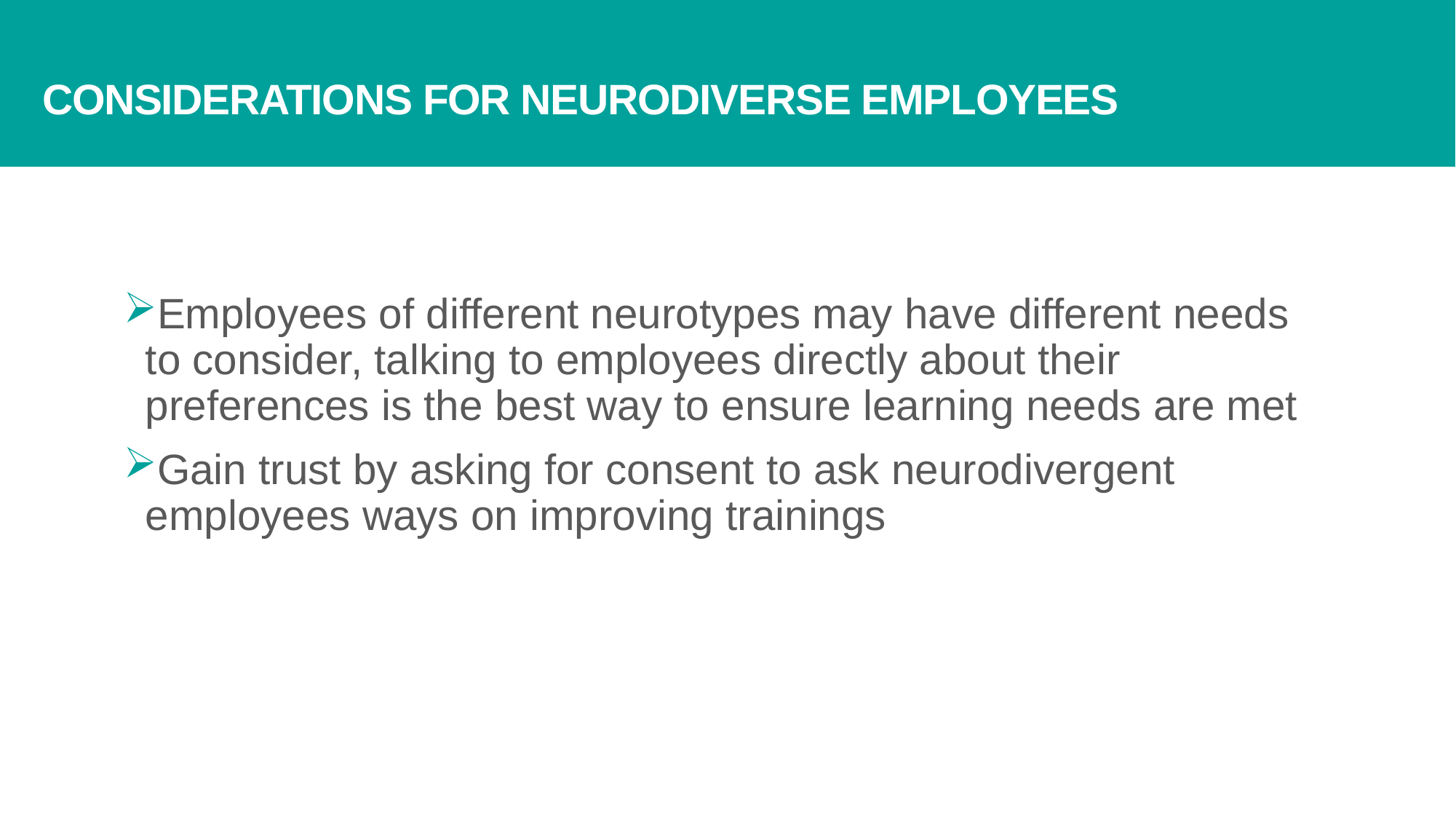

# CONSIDERATIONS FOR NEURODIVERSE EMPLOYEES
Employees of different neurotypes may have different needs to consider, talking to employees directly about their preferences is the best way to ensure learning needs are met
Gain trust by asking for consent to ask neurodivergent employees ways on improving trainings